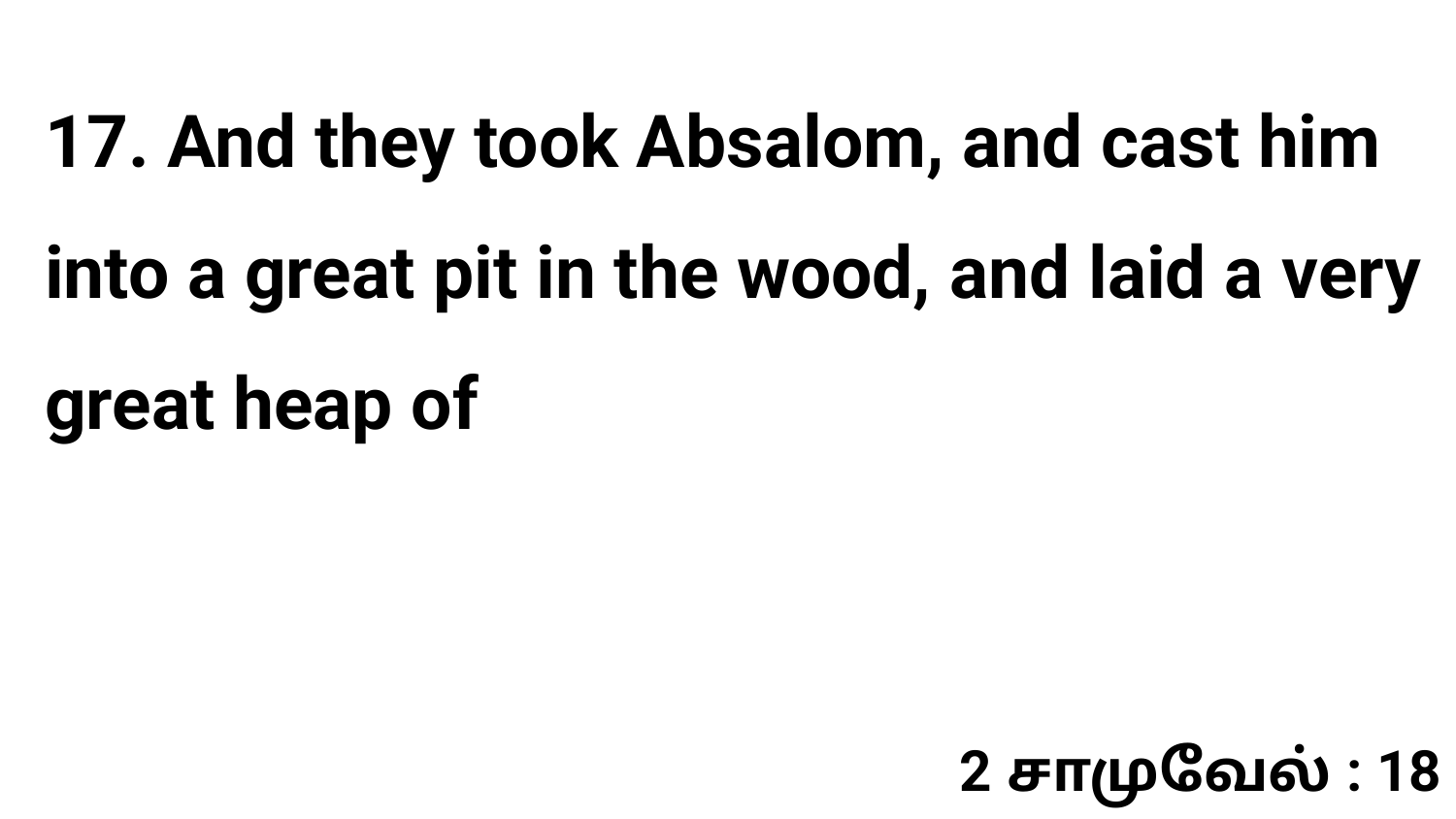

17. And they took Absalom, and cast him into a great pit in the wood, and laid a very great heap of
2 சாமுவேல் : 18